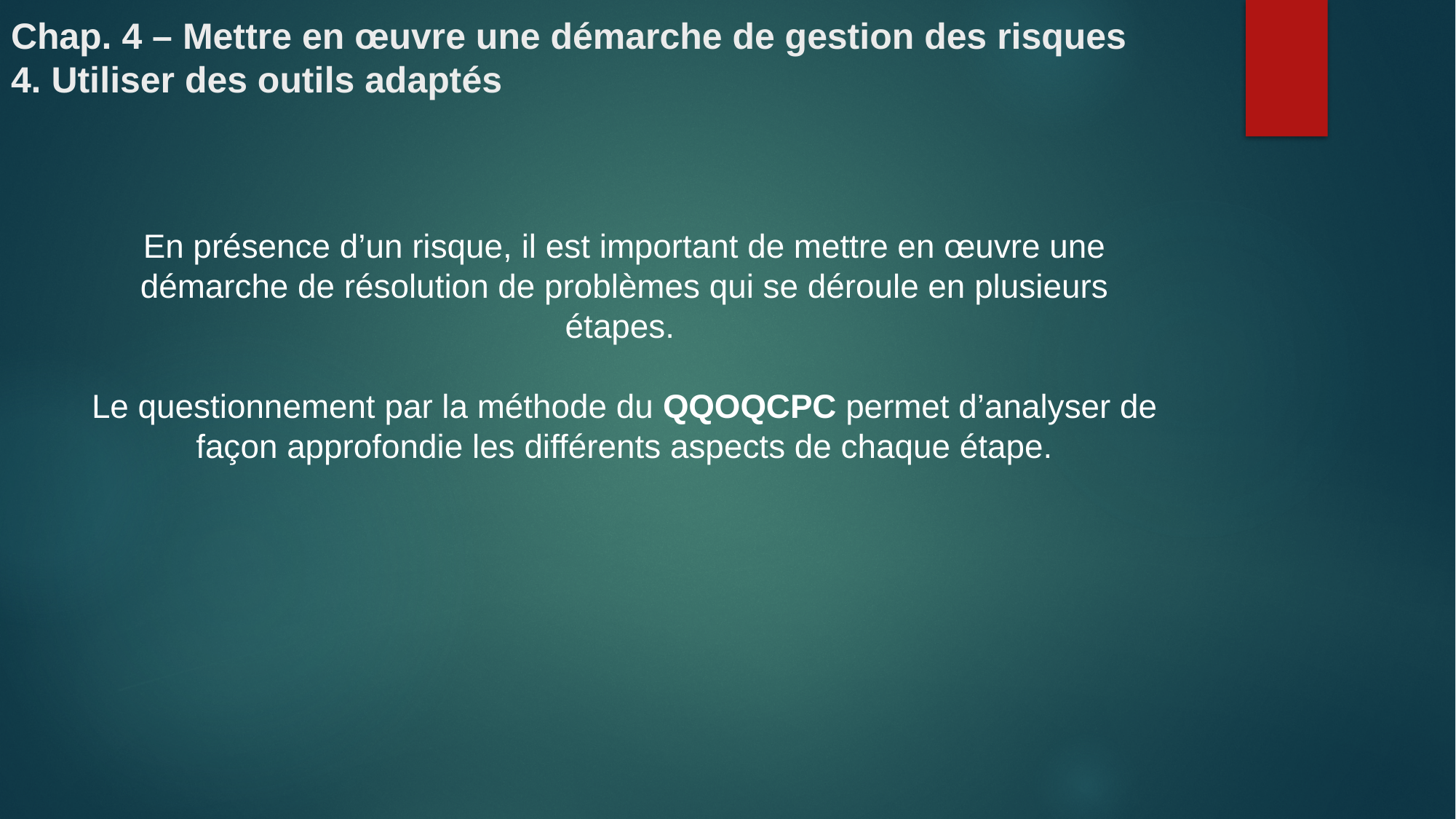

# Chap. 4 – Mettre en œuvre une démarche de gestion des risques 4. Utiliser des outils adaptés
En présence d’un risque, il est important de mettre en œuvre une démarche de résolution de problèmes qui se déroule en plusieurs étapes.

Le questionnement par la méthode du QQOQCPC permet d’analyser de façon approfondie les différents aspects de chaque étape.